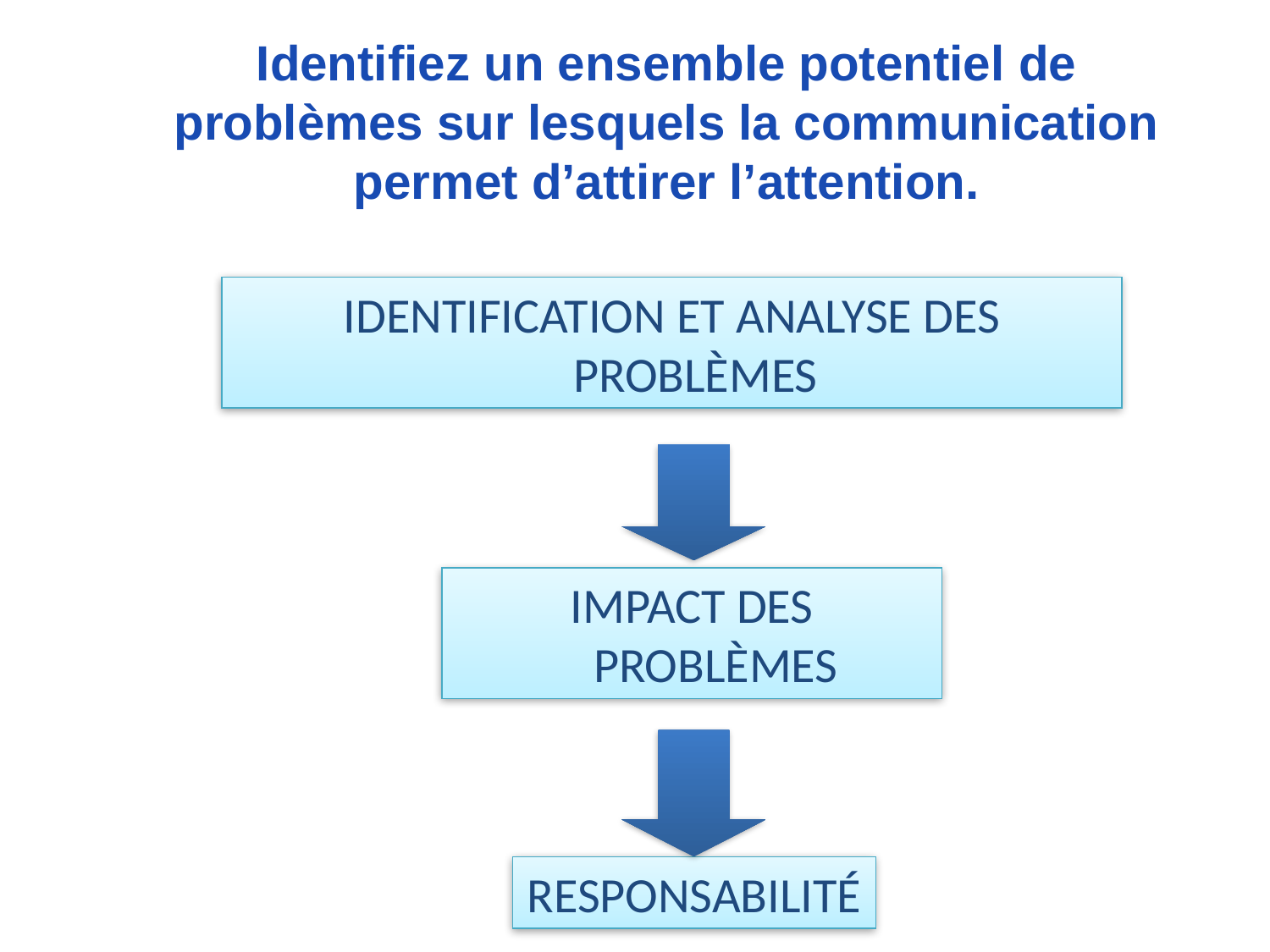

# Identifiez un ensemble potentiel de problèmes sur lesquels la communication permet d’attirer l’attention.
IDENTIFICATION ET ANALYSE DES PROBLÈMES

IMPACT DES PROBLÈMES

RESPONSABILITÉ